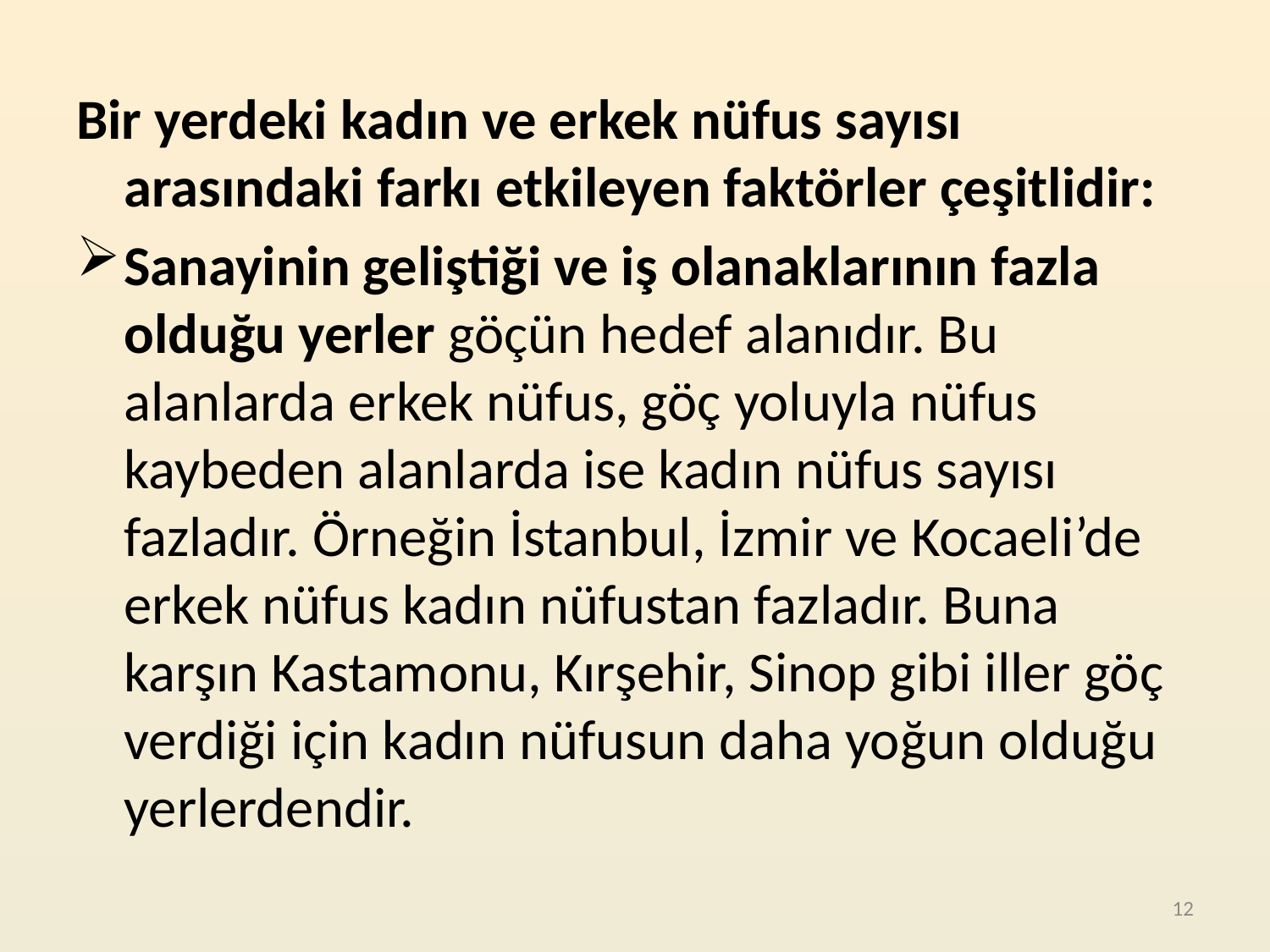

Bir yerdeki kadın ve erkek nüfus sayısı arasındaki farkı etkileyen faktörler çeşitlidir:
Sanayinin geliştiği ve iş olanaklarının fazla olduğu yerler göçün hedef alanıdır. Bu alanlarda erkek nüfus, göç yoluyla nüfus kaybeden alanlarda ise kadın nüfus sayısı fazladır. Örneğin İstanbul, İzmir ve Kocaeli’de erkek nüfus kadın nüfustan fazladır. Buna karşın Kastamonu, Kırşehir, Sinop gibi iller göç verdiği için kadın nüfusun daha yoğun olduğu yerlerdendir.
12